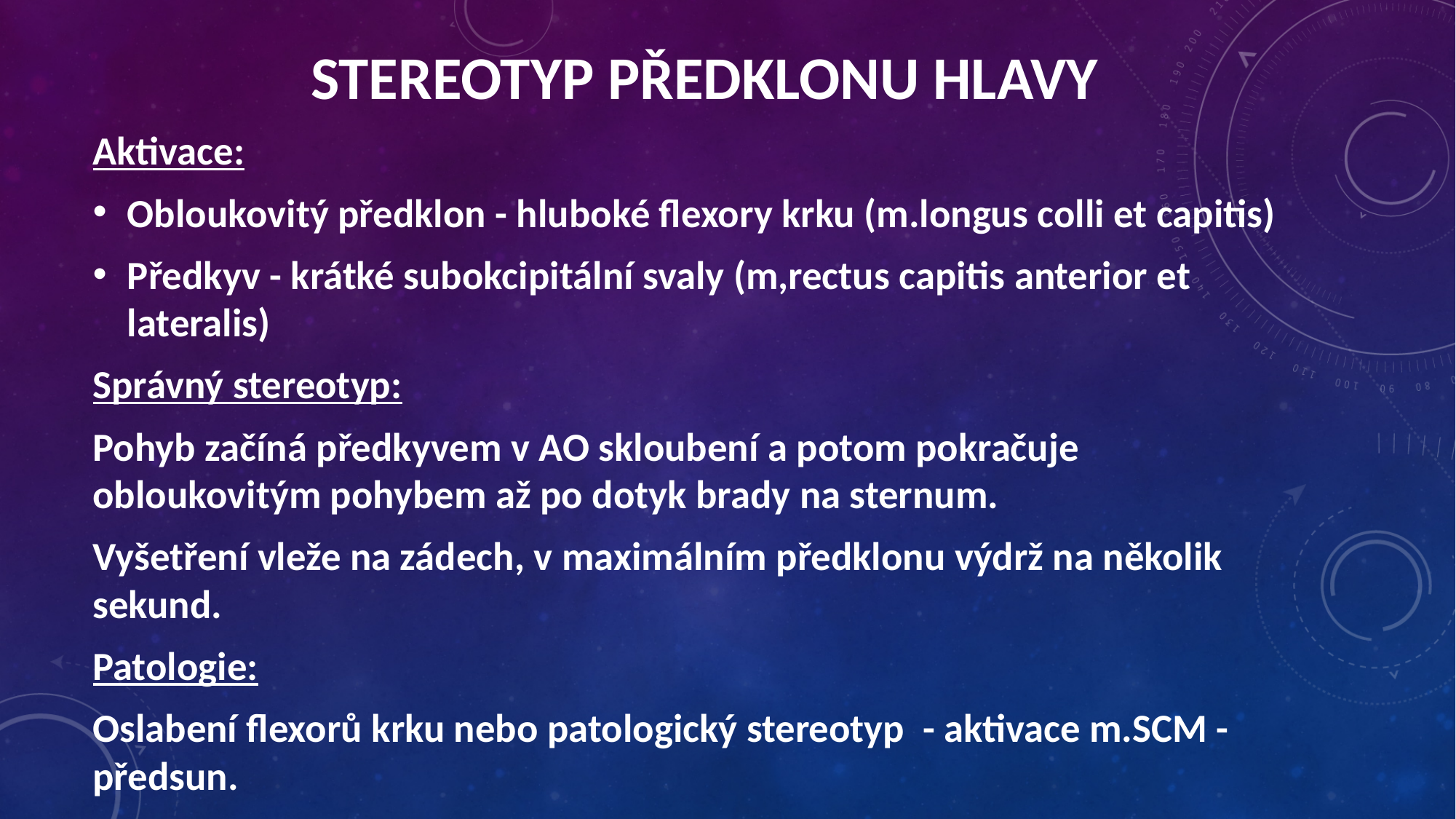

# Stereotyp předklonu hlavy
Aktivace:
Obloukovitý předklon - hluboké flexory krku (m.longus colli et capitis)
Předkyv - krátké subokcipitální svaly (m,rectus capitis anterior et lateralis)
Správný stereotyp:
Pohyb začíná předkyvem v AO skloubení a potom pokračuje obloukovitým pohybem až po dotyk brady na sternum.
Vyšetření vleže na zádech, v maximálním předklonu výdrž na několik sekund.
Patologie:
Oslabení flexorů krku nebo patologický stereotyp  - aktivace m.SCM - předsun.